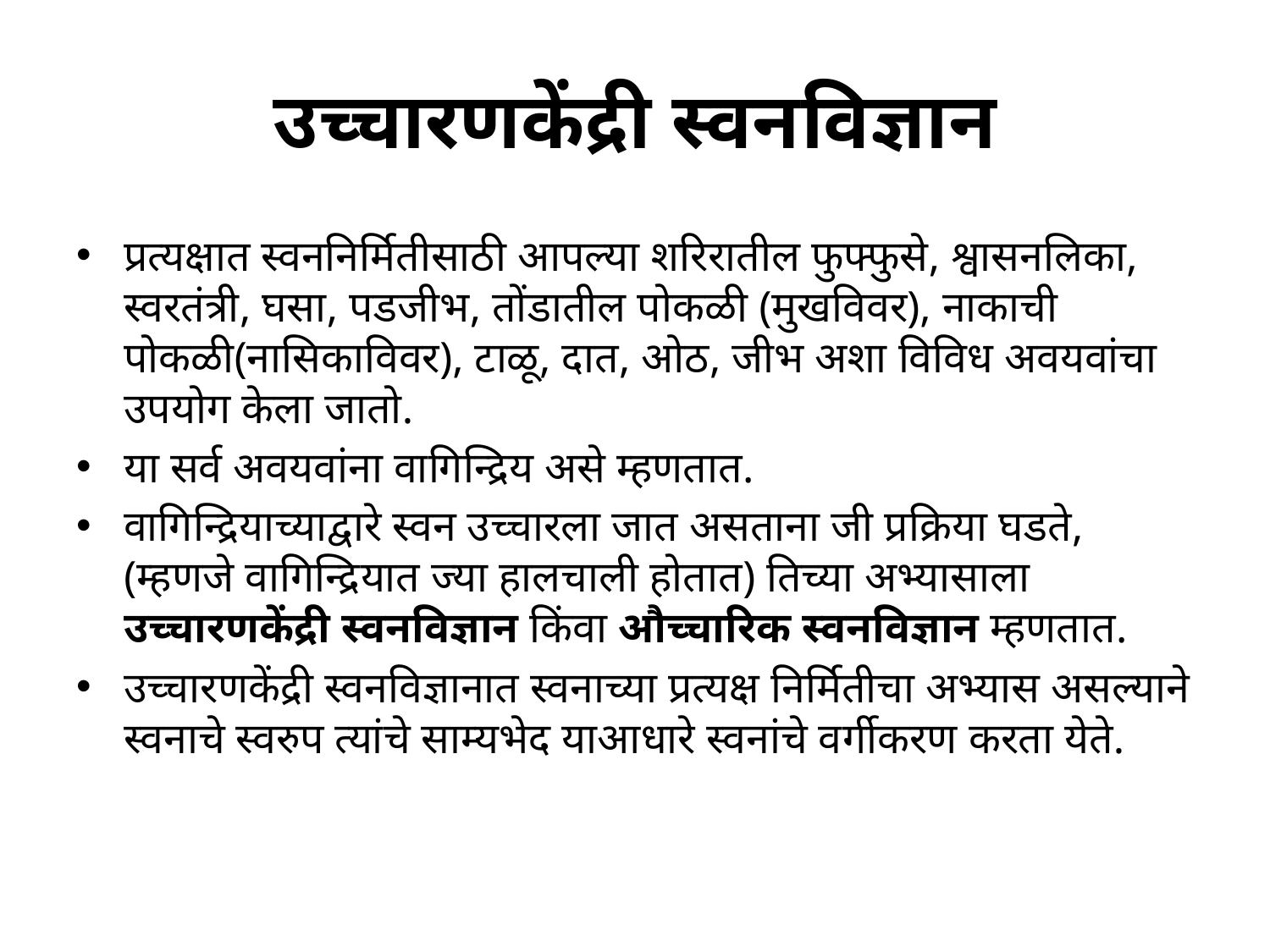

# उच्चारणकेंद्री स्वनविज्ञान
प्रत्यक्षात स्वननिर्मितीसाठी आपल्या शरिरातील फुफ्फुसे, श्वासनलिका, स्वरतंत्री, घसा, पडजीभ, तोंडातील पोकळी (मुखविवर), नाकाची पोकळी(नासिकाविवर), टाळू, दात, ओठ, जीभ अशा विविध अवयवांचा उपयोग केला जातो.
या सर्व अवयवांना वागिन्द्रिय असे म्हणतात.
वागिन्द्रियाच्याद्वारे स्वन उच्चारला जात असताना जी प्रक्रिया घडते, (म्हणजे वागिन्द्रियात ज्या हालचाली होतात) तिच्या अभ्यासाला उच्चारणकेंद्री स्वनविज्ञान किंवा औच्चारिक स्वनविज्ञान म्हणतात.
उच्चारणकेंद्री स्वनविज्ञानात स्वनाच्या प्रत्यक्ष निर्मितीचा अभ्यास असल्याने स्वनाचे स्वरुप त्यांचे साम्यभेद याआधारे स्वनांचे वर्गीकरण करता येते.